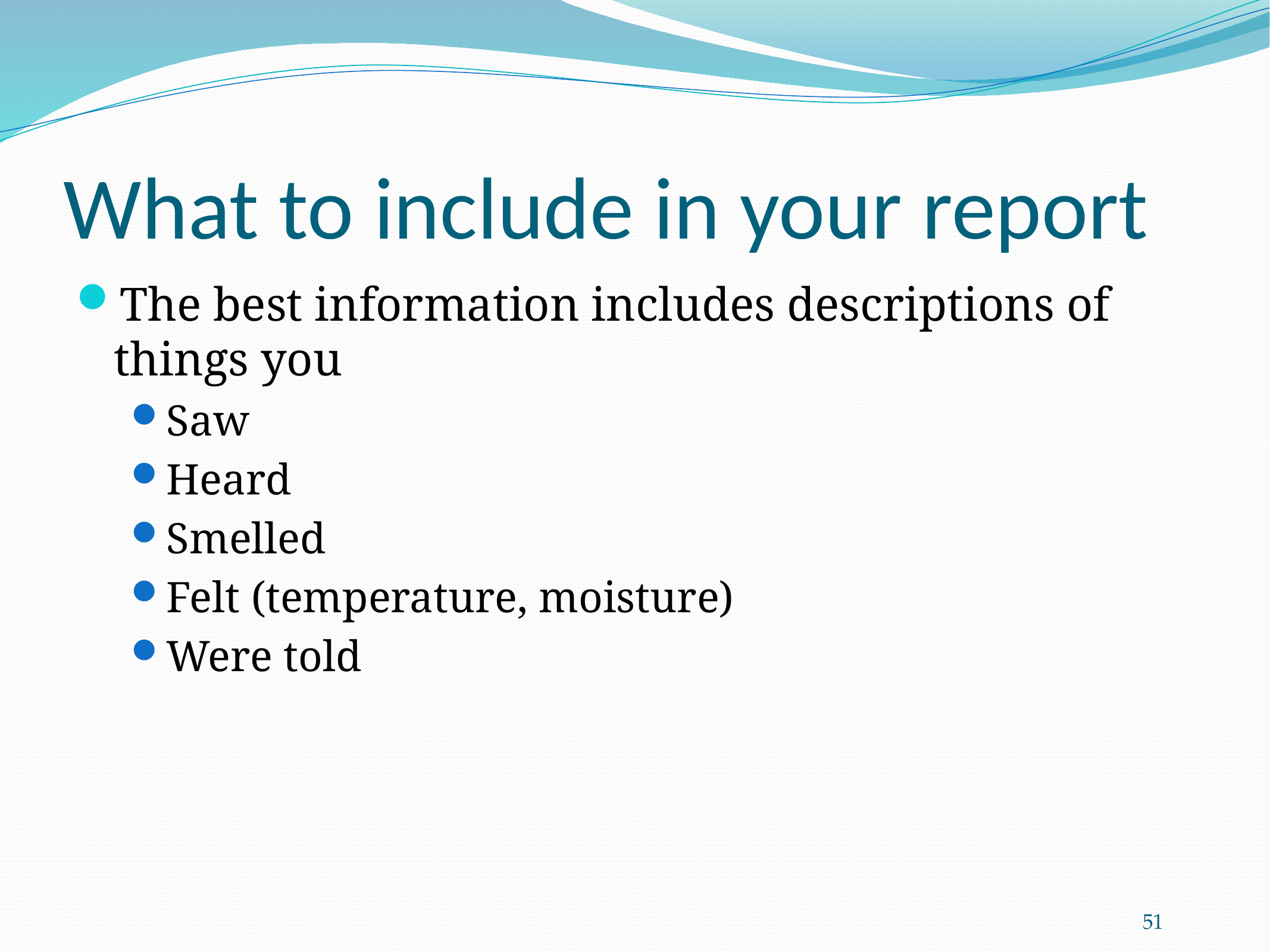

# What to include in your report
The best information includes descriptions of things you
Saw
Heard
Smelled
Felt (temperature, moisture)
Were told
51